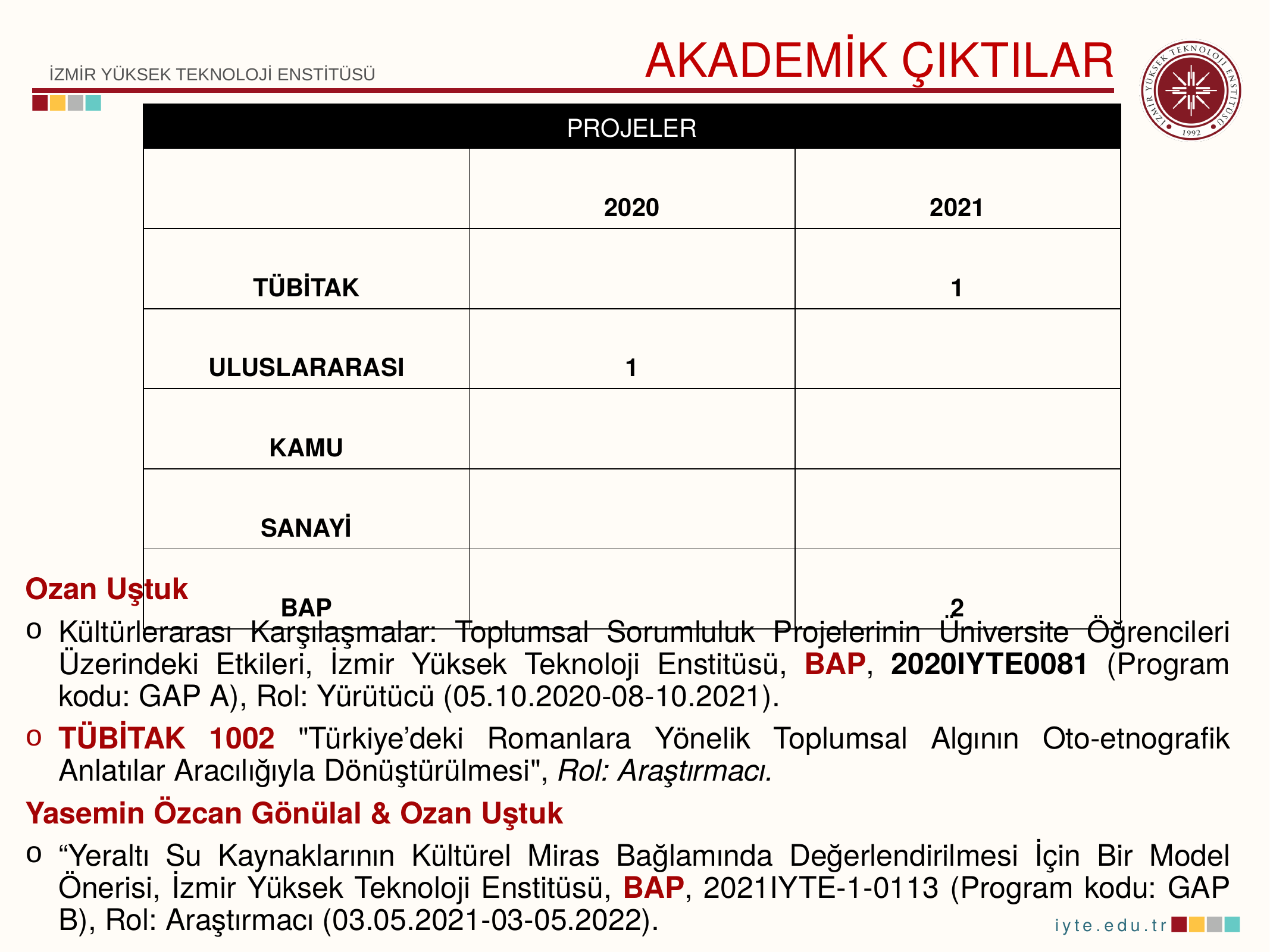

AKADEMİK ÇIKTILAR
| PROJELER |  |  |
| --- | --- | --- |
|  | 2020 | 2021 |
| TÜBİTAK |  | 1 |
| ULUSLARARASI | 1 |  |
| KAMU |  |  |
| SANAYİ |  |  |
| BAP |  | 2 |
Ozan Uştuk
Kültürlerarası Karşılaşmalar: Toplumsal Sorumluluk Projelerinin Üniversite Öğrencileri Üzerindeki Etkileri, İzmir Yüksek Teknoloji Enstitüsü, BAP, 2020IYTE0081 (Program kodu: GAP A), Rol: Yürütücü (05.10.2020-08-10.2021).
TÜBİTAK 1002 "Türkiye’deki Romanlara Yönelik Toplumsal Algının Oto-etnografik Anlatılar Aracılığıyla Dönüştürülmesi", Rol: Araştırmacı.
Yasemin Özcan Gönülal & Ozan Uştuk
“Yeraltı Su Kaynaklarının Kültürel Miras Bağlamında Değerlendirilmesi İçin Bir Model Önerisi, İzmir Yüksek Teknoloji Enstitüsü, BAP, 2021IYTE-1-0113 (Program kodu: GAP B), Rol: Araştırmacı (03.05.2021-03-05.2022).